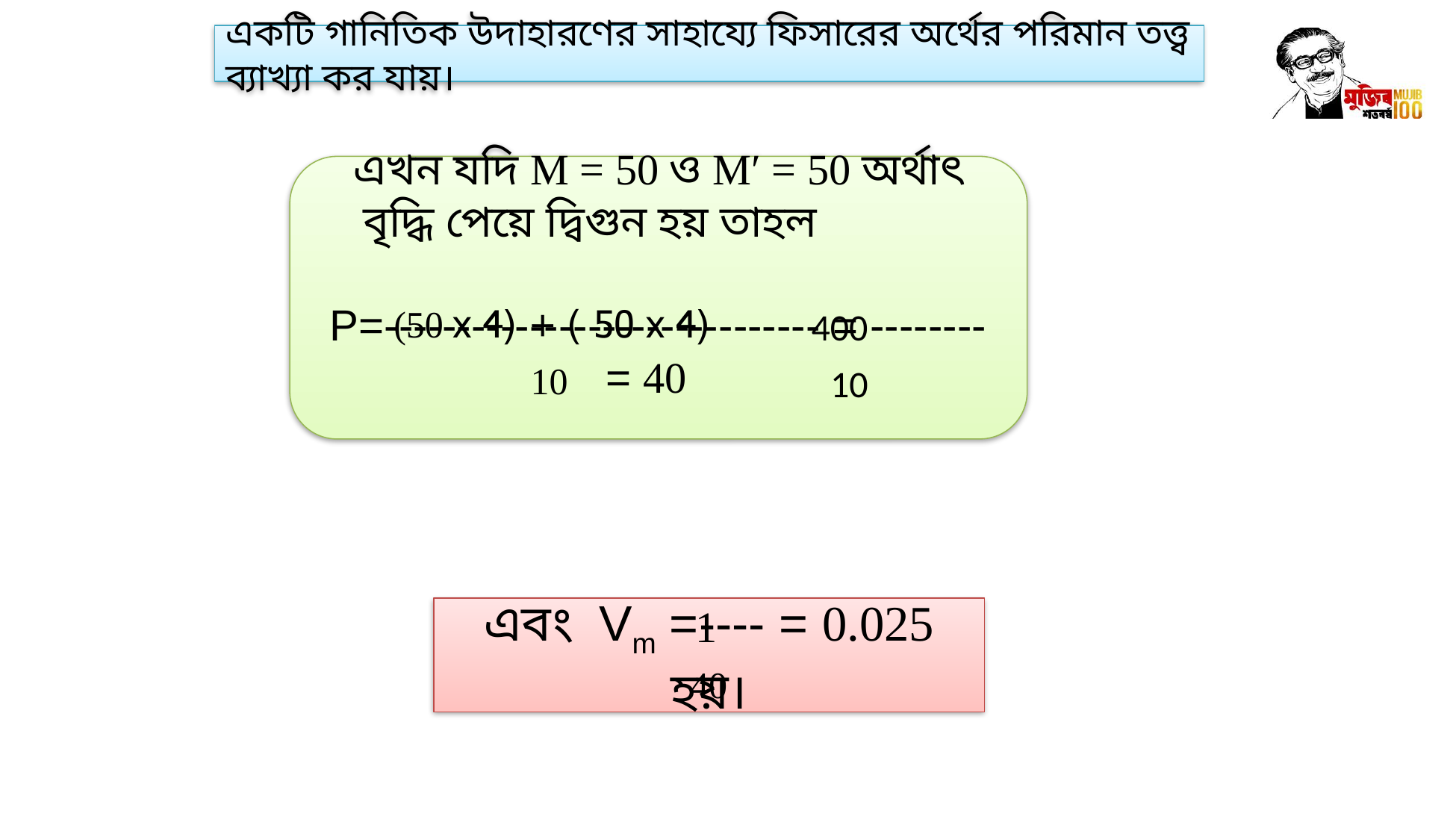

একটি গানিতিক উদাহারণের সাহায্যে ফিসারের অর্থের পরিমান তত্ত্ব ব্যাখ্যা কর যায়।
এখন যদি M = 50 ও Mʹ = 50 অর্থাৎ বৃদ্ধি পেয়ে দ্বিগুন হয় তাহল

P=------------------------------ = -------- = 40

(50 x 4) + ( 50 x 4)
400
10
10
1
এবং  Vm =---- = 0.025 হয়।
40